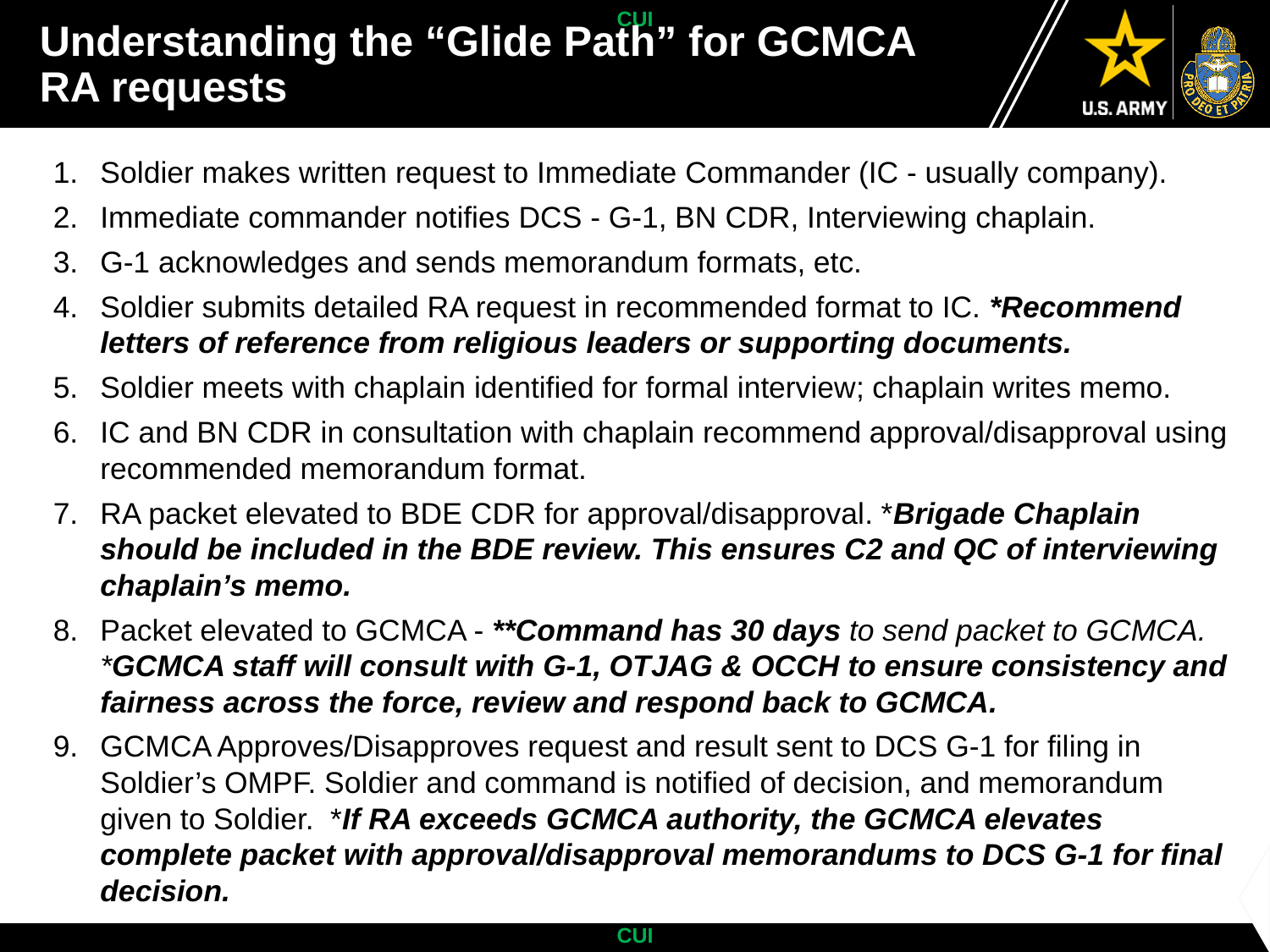

# Understanding the “Glide Path” for GCMCA RA requests
Soldier makes written request to Immediate Commander (IC - usually company).
Immediate commander notifies DCS - G-1, BN CDR, Interviewing chaplain.
G-1 acknowledges and sends memorandum formats, etc.
Soldier submits detailed RA request in recommended format to IC. *Recommend letters of reference from religious leaders or supporting documents.
Soldier meets with chaplain identified for formal interview; chaplain writes memo.
IC and BN CDR in consultation with chaplain recommend approval/disapproval using recommended memorandum format.
RA packet elevated to BDE CDR for approval/disapproval. *Brigade Chaplain should be included in the BDE review. This ensures C2 and QC of interviewing chaplain’s memo.
Packet elevated to GCMCA - **Command has 30 days to send packet to GCMCA. *GCMCA staff will consult with G-1, OTJAG & OCCH to ensure consistency and fairness across the force, review and respond back to GCMCA.
GCMCA Approves/Disapproves request and result sent to DCS G-1 for filing in Soldier’s OMPF. Soldier and command is notified of decision, and memorandum given to Soldier.  *If RA exceeds GCMCA authority, the GCMCA elevates complete packet with approval/disapproval memorandums to DCS G-1 for final decision.